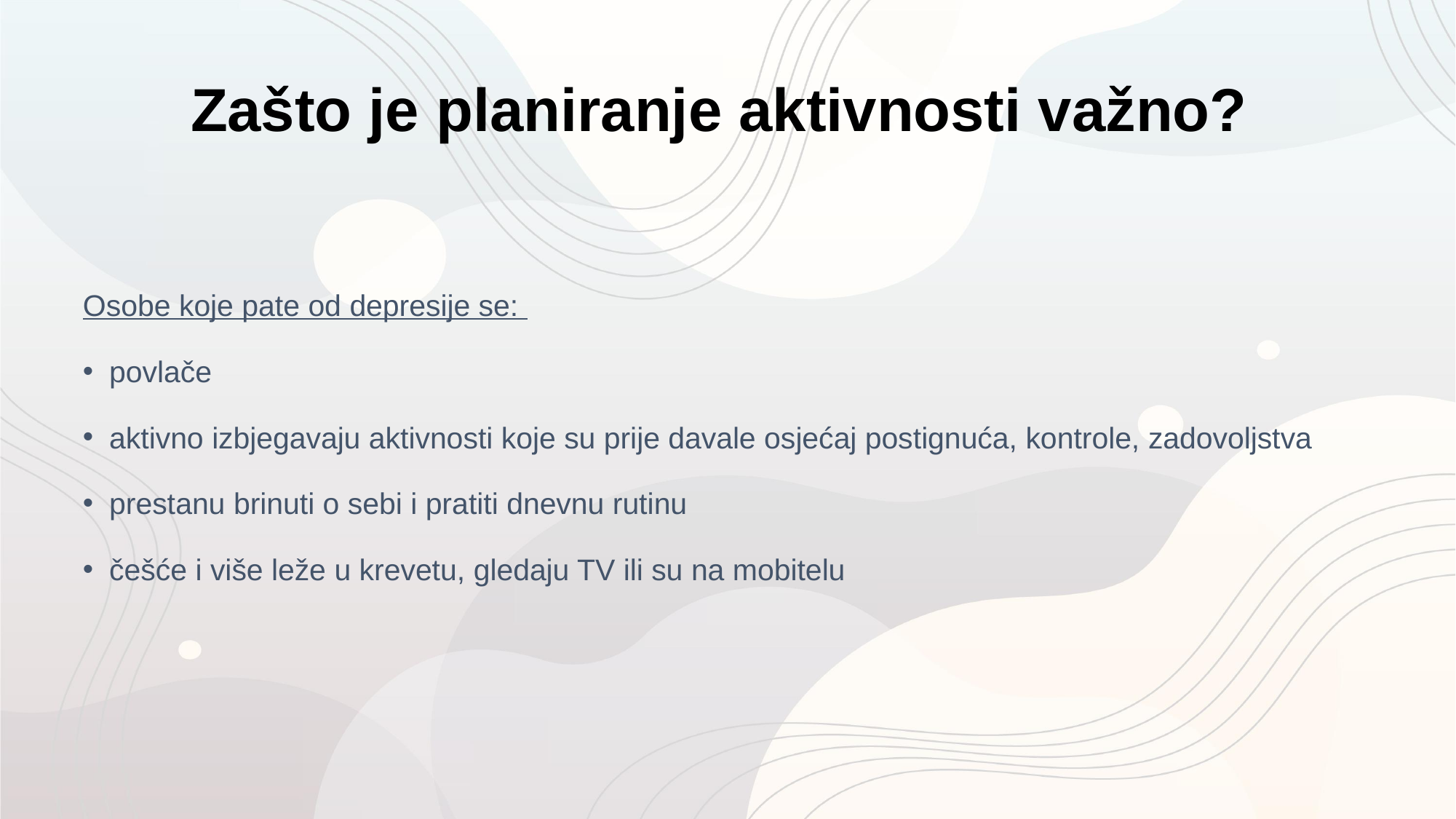

# Zašto je planiranje aktivnosti važno?
Osobe koje pate od depresije se:
povlače
aktivno izbjegavaju aktivnosti koje su prije davale osjećaj postignuća, kontrole, zadovoljstva
prestanu brinuti o sebi i pratiti dnevnu rutinu
češće i više leže u krevetu, gledaju TV ili su na mobitelu